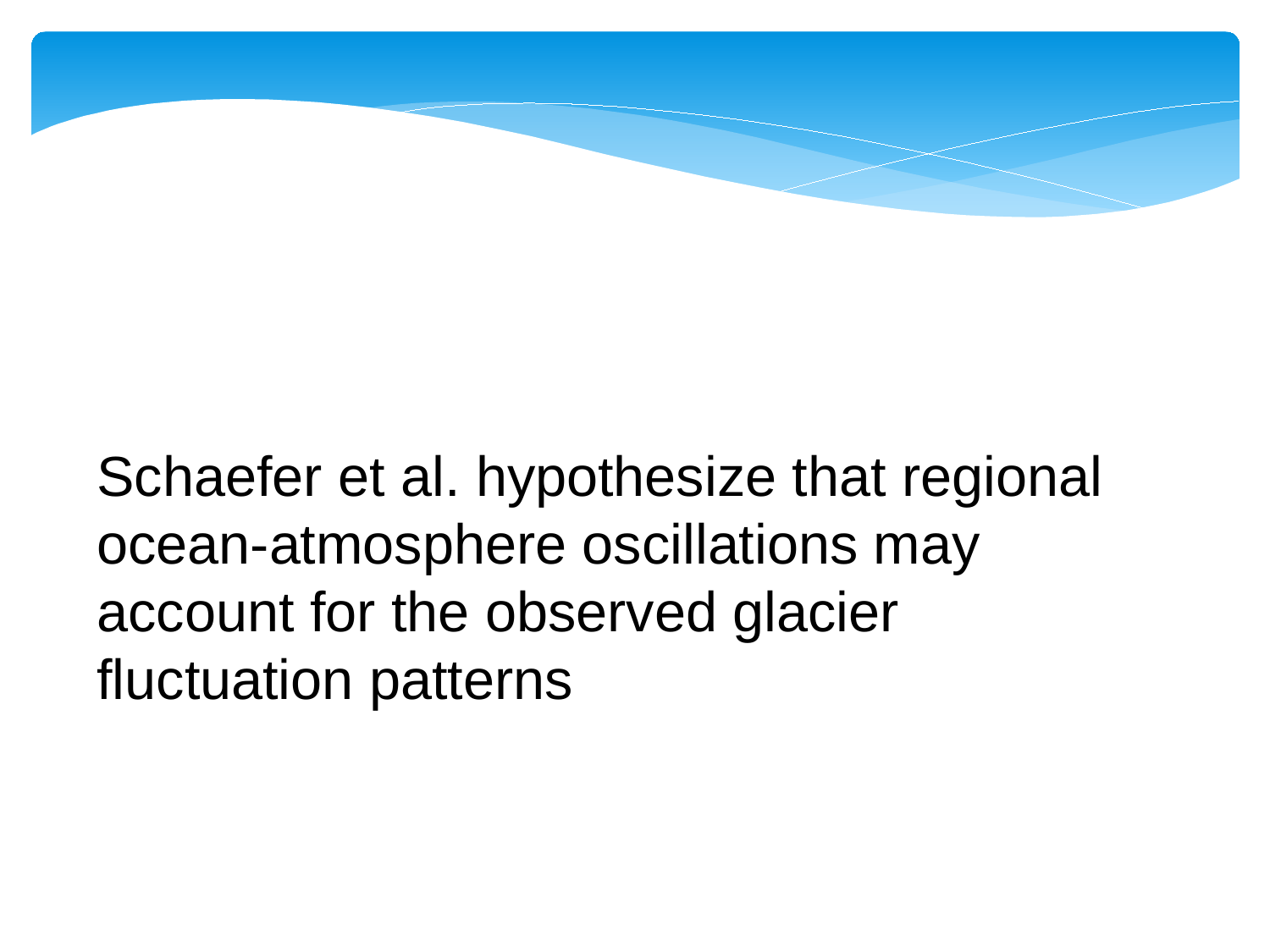

Schaefer et al. hypothesize that regional ocean-atmosphere oscillations may account for the observed glacier fluctuation patterns